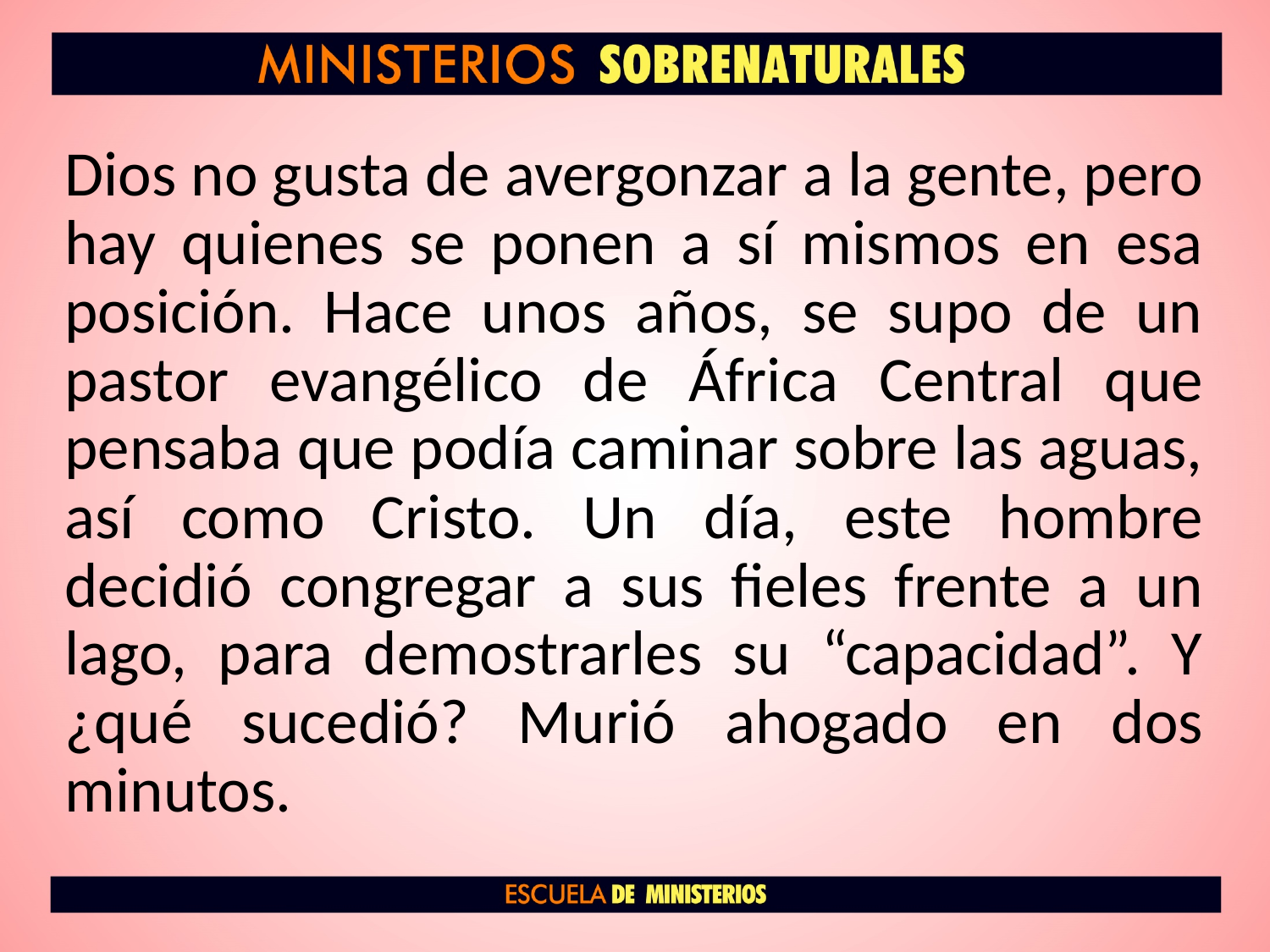

Dios no gusta de avergonzar a la gente, pero hay quienes se ponen a sí mismos en esa posición. Hace unos años, se supo de un pastor evangélico de África Central que pensaba que podía caminar sobre las aguas, así como Cristo. Un día, este hombre decidió congregar a sus fieles frente a un lago, para demostrarles su “capacidad”. Y ¿qué sucedió? Murió ahogado en dos minutos.